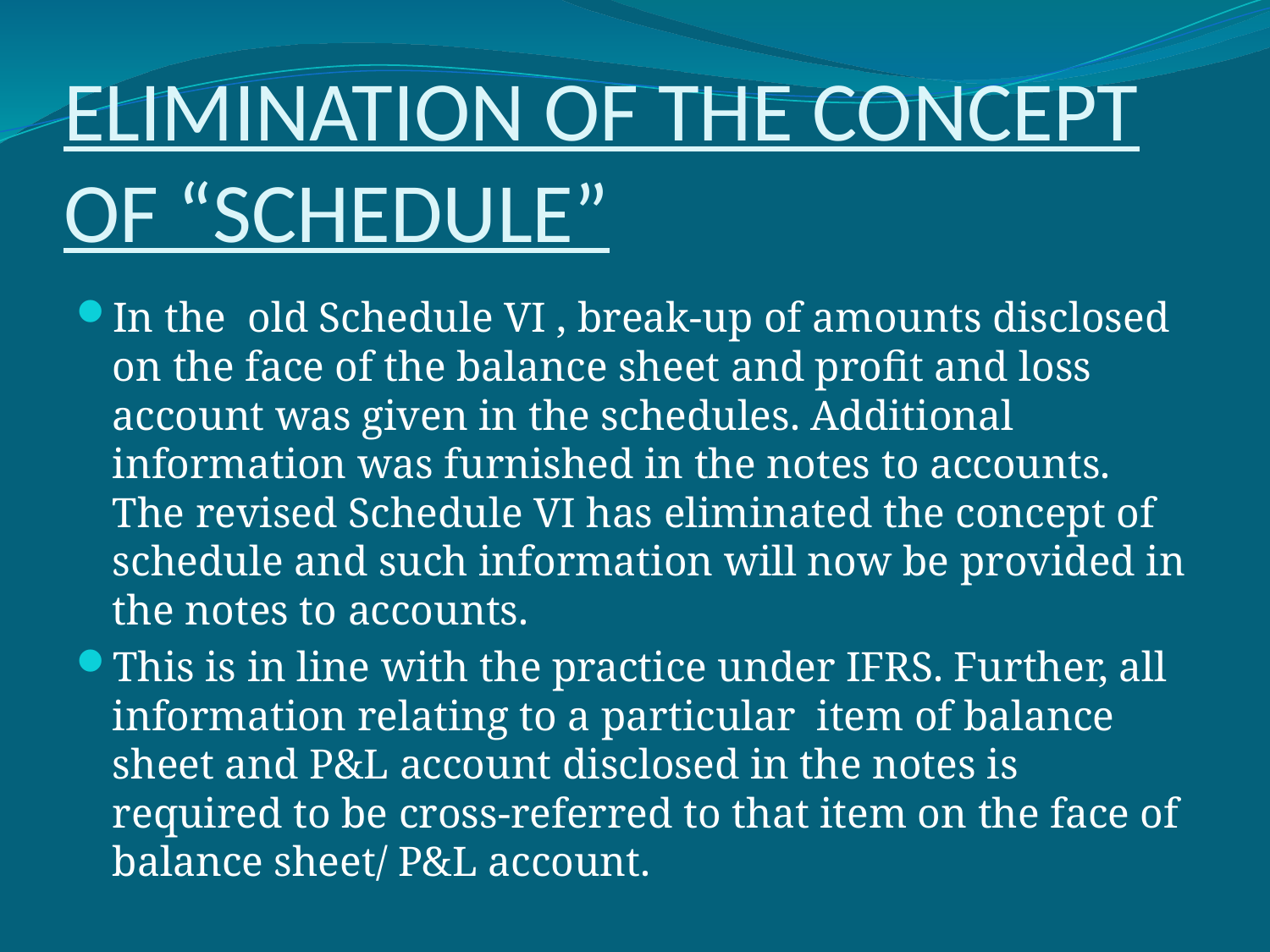

# ELIMINATION OF THE CONCEPT OF “SCHEDULE”
In the  old Schedule VI , break-up of amounts disclosed on the face of the balance sheet and profit and loss account was given in the schedules. Additional information was furnished in the notes to accounts. The revised Schedule VI has eliminated the concept of schedule and such information will now be provided in the notes to accounts.
This is in line with the practice under IFRS. Further, all information relating to a particular  item of balance sheet and P&L account disclosed in the notes is required to be cross-referred to that item on the face of balance sheet/ P&L account.